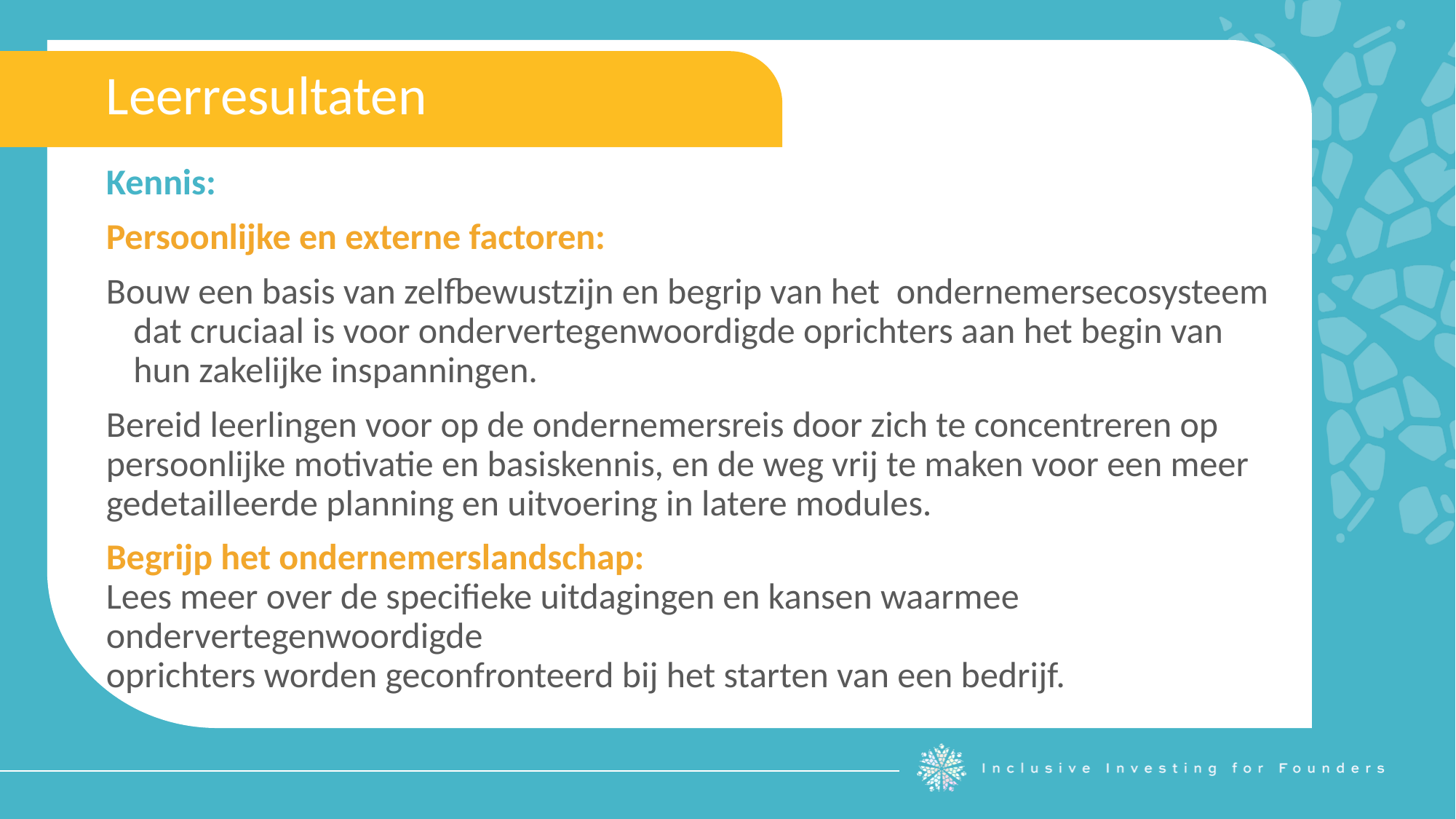

Leerresultaten
Kennis:
Persoonlijke en externe factoren:
Bouw een basis van zelfbewustzijn en begrip van het  ondernemersecosysteem dat cruciaal is voor ondervertegenwoordigde oprichters aan het begin van hun zakelijke inspanningen.
Bereid leerlingen voor op de ondernemersreis door zich te concentreren op
persoonlijke motivatie en basiskennis, en de weg vrij te maken voor een meer    gedetailleerde planning en uitvoering in latere modules.
Begrijp het ondernemerslandschap:                                                                            Lees meer over de specifieke uitdagingen en kansen waarmee ondervertegenwoordigde
oprichters worden geconfronteerd bij het starten van een bedrijf.